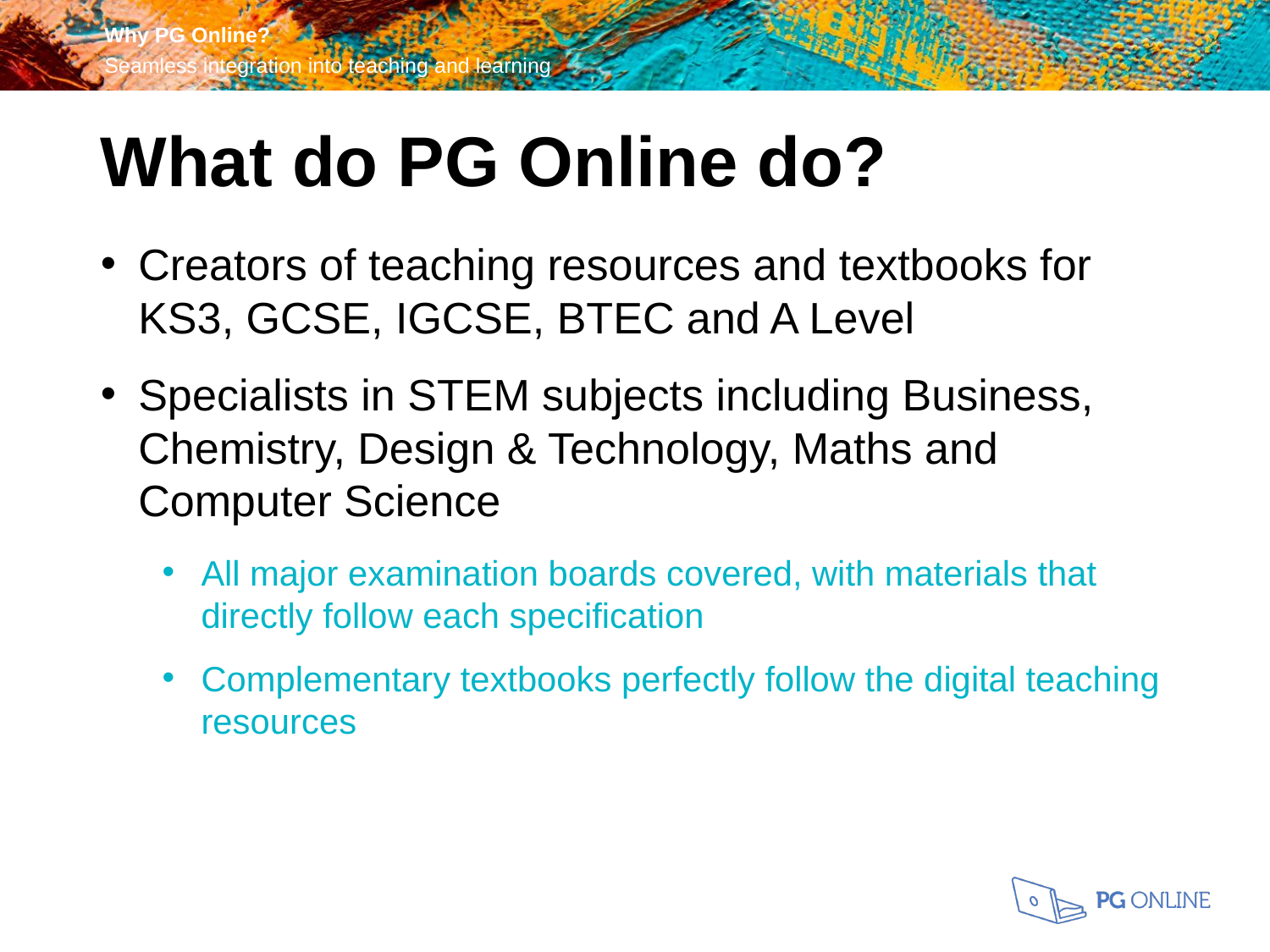

What do PG Online do?
Creators of teaching resources and textbooks for KS3, GCSE, IGCSE, BTEC and A Level
Specialists in STEM subjects including Business, Chemistry, Design & Technology, Maths and Computer Science
All major examination boards covered, with materials that directly follow each specification
Complementary textbooks perfectly follow the digital teaching resources